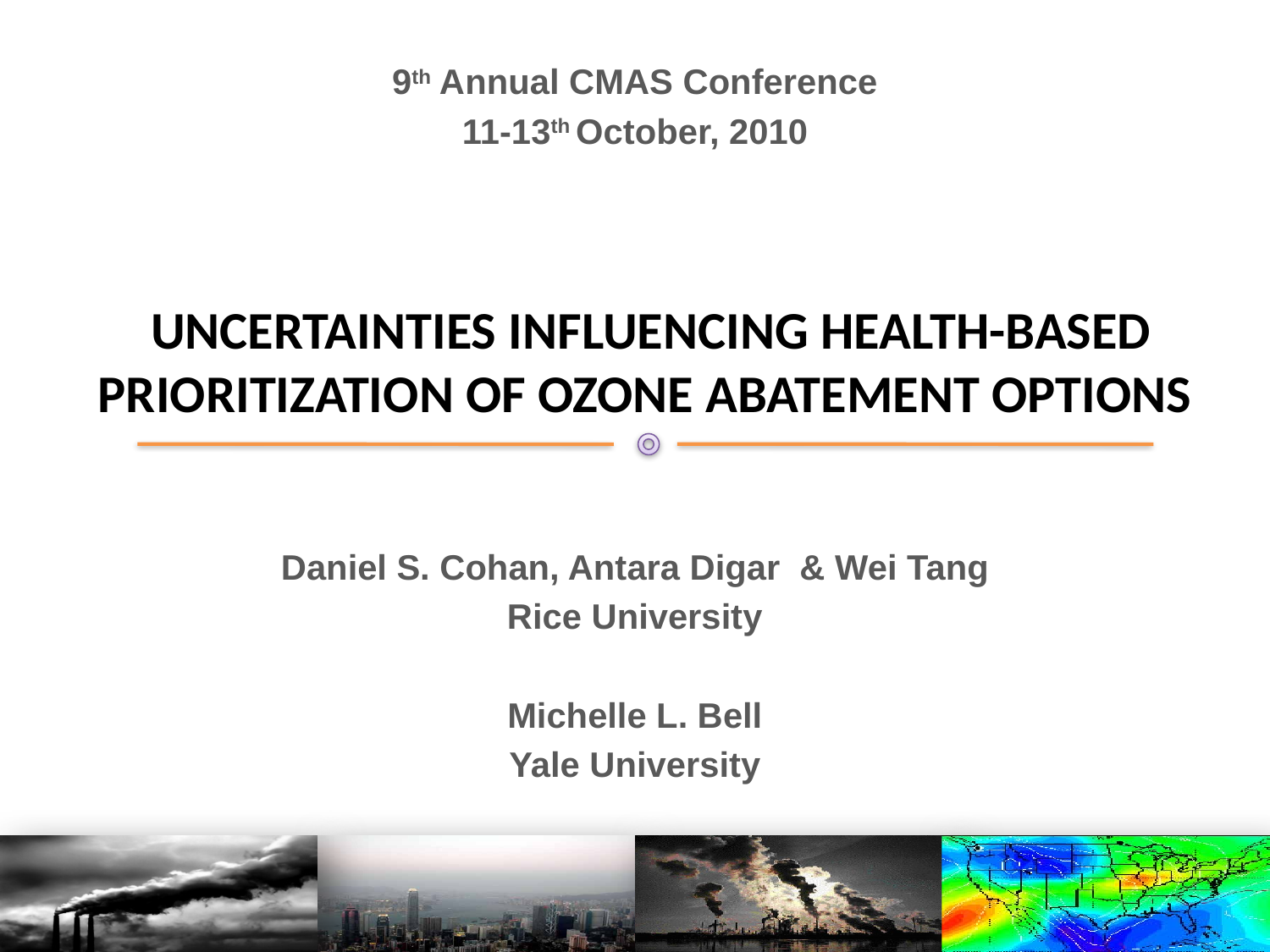

9th Annual CMAS Conference
11-13th October, 2010
# UNCERTAINTIES INFLUENCING HEALTH-BASED PRIORITIZATION OF OZONE ABATEMENT OPTIONS

Daniel S. Cohan, Antara Digar  & Wei Tang
Rice University

Michelle L. Bell
Yale University